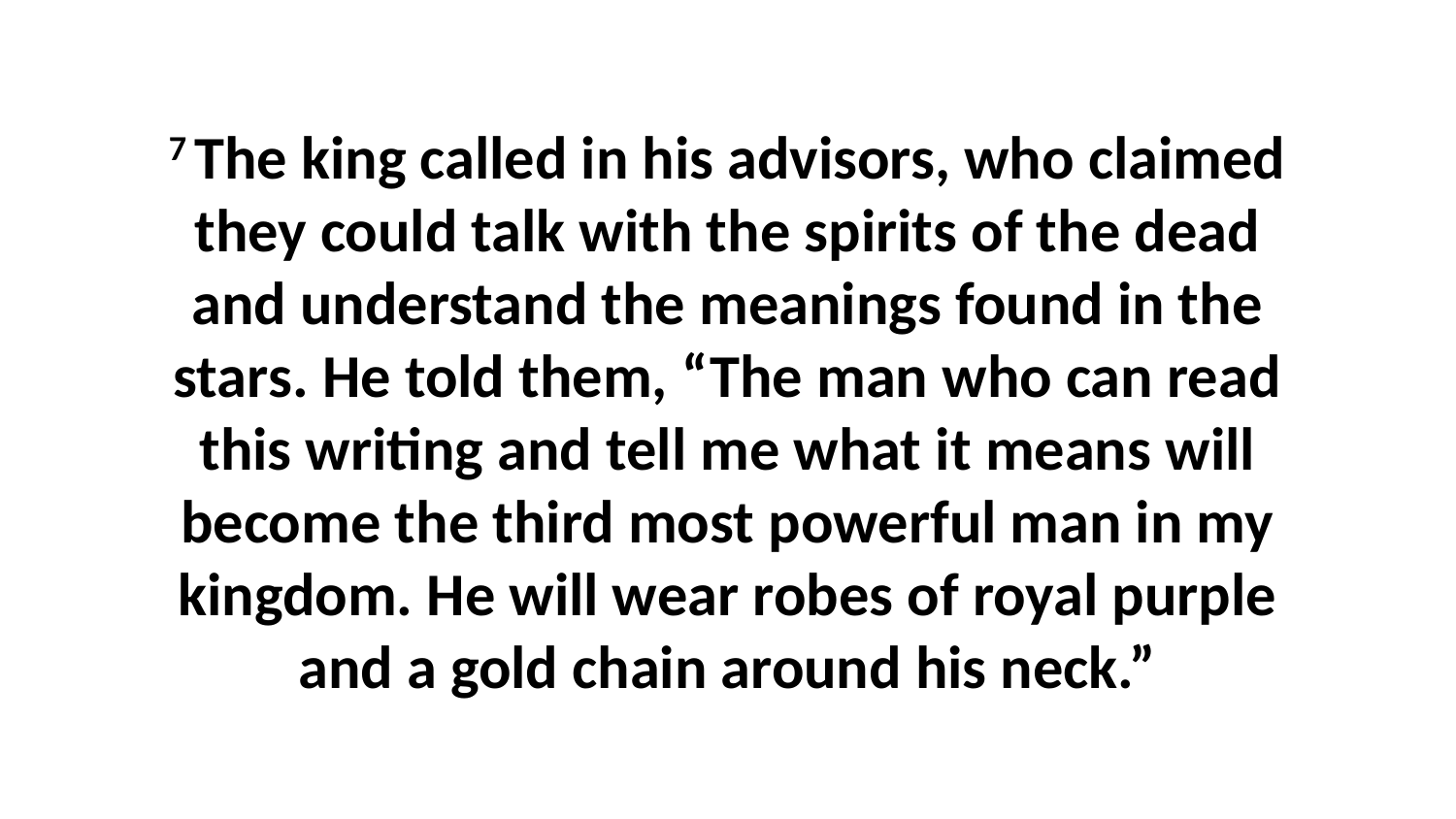

7 The king called in his advisors, who claimed they could talk with the spirits of the dead and understand the meanings found in the stars. He told them, “The man who can read this writing and tell me what it means will become the third most powerful man in my kingdom. He will wear robes of royal purple and a gold chain around his neck.”